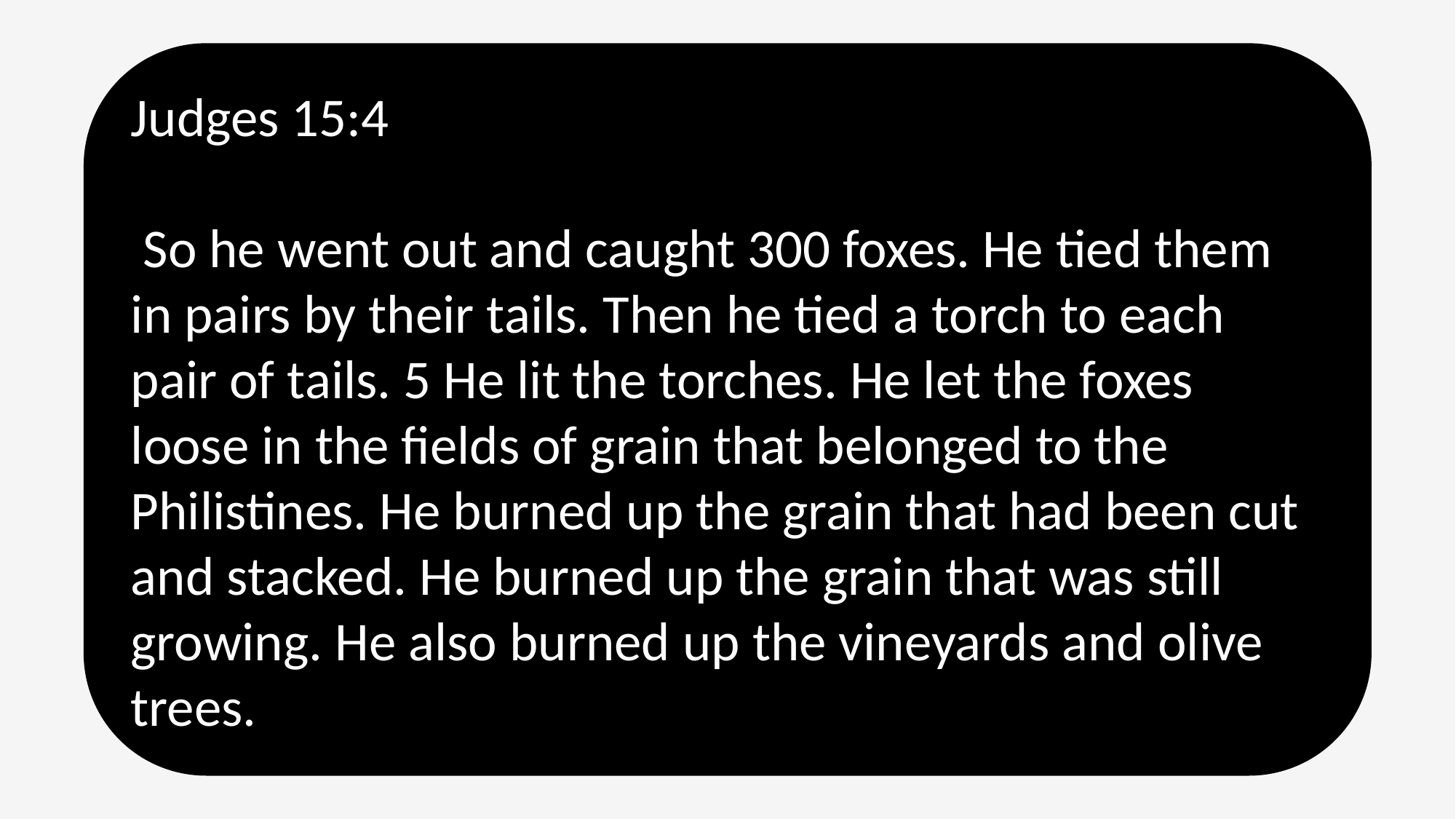

Judges 15:4

 So he went out and caught 300 foxes. He tied them in pairs by their tails. Then he tied a torch to each pair of tails. 5 He lit the torches. He let the foxes loose in the fields of grain that belonged to the Philistines. He burned up the grain that had been cut and stacked. He burned up the grain that was still growing. He also burned up the vineyards and olive trees.